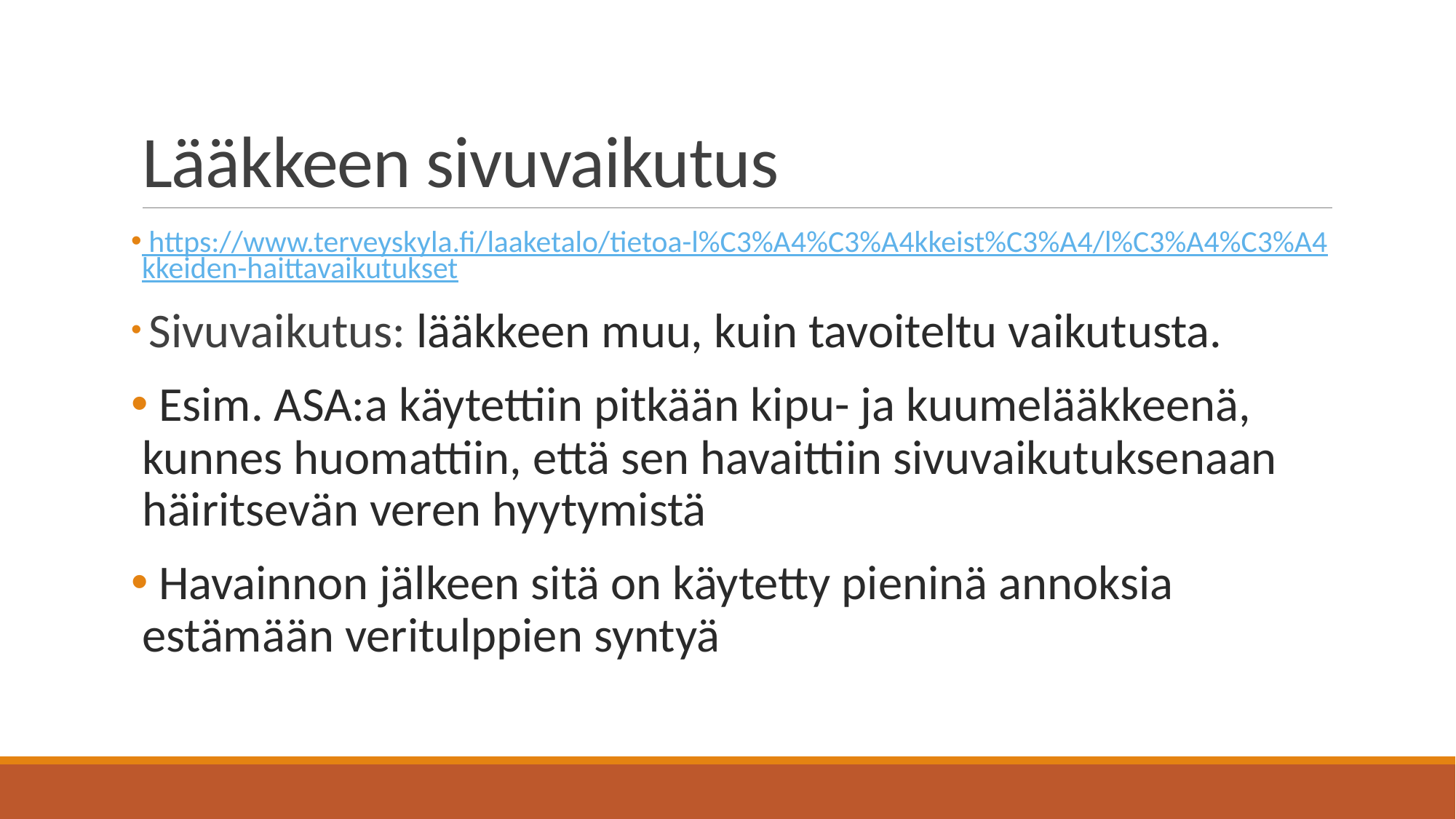

# Lääkkeen sivuvaikutus
 https://www.terveyskyla.fi/laaketalo/tietoa-l%C3%A4%C3%A4kkeist%C3%A4/l%C3%A4%C3%A4kkeiden-haittavaikutukset
 Sivuvaikutus: lääkkeen muu, kuin tavoiteltu vaikutusta.
 Esim. ASA:a käytettiin pitkään kipu- ja kuumelääkkeenä, kunnes huomattiin, että sen havaittiin sivuvaikutuksenaan häiritsevän veren hyytymistä
 Havainnon jälkeen sitä on käytetty pieninä annoksia estämään veritulppien syntyä